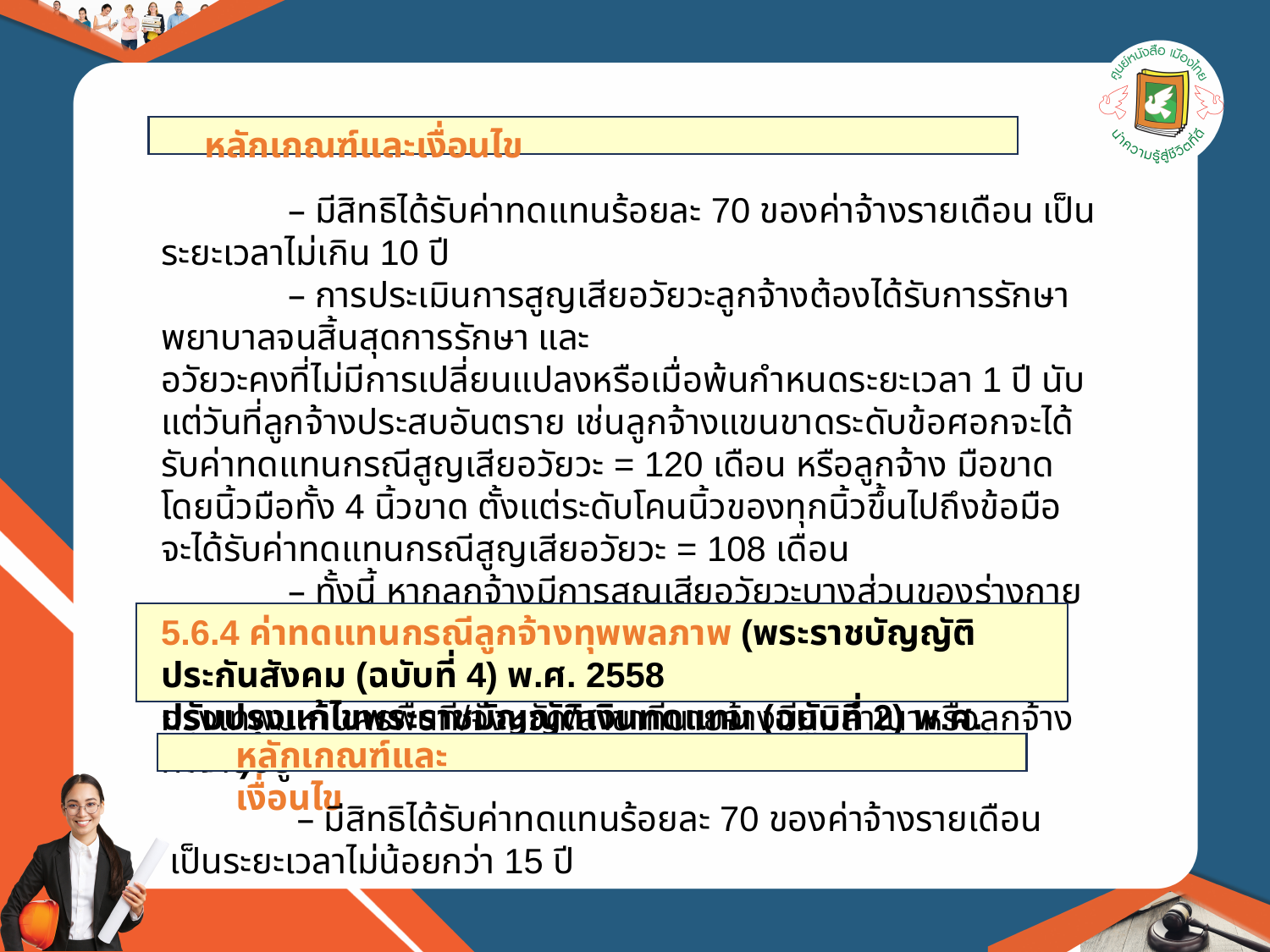

หลักเกณฑ์และเงื่อนไข
	– มีสิทธิได้รับค่าทดแทนร้อยละ 70 ของค่าจ้างรายเดือน เป็นระยะเวลาไม่เกิน 10 ปี
	– การประเมินการสูญเสียอวัยวะลูกจ้างต้องได้รับการรักษาพยาบาลจนสิ้นสุดการรักษา และ
อวัยวะคงที่ไม่มีการเปลี่ยนแปลงหรือเมื่อพ้นกำหนดระยะเวลา 1 ปี นับแต่วันที่ลูกจ้างประสบอันตราย เช่นลูกจ้างแขนขาดระดับข้อศอกจะได้รับค่าทดแทนกรณีสูญเสียอวัยวะ = 120 เดือน หรือลูกจ้าง มือขาดโดยนิ้วมือทั้ง 4 นิ้วขาด ตั้งแต่ระดับโคนนิ้วของทุกนิ้วขึ้นไปถึงข้อมือ จะได้รับค่าทดแทนกรณีสูญเสียอวัยวะ = 108 เดือน
	– ทั้งนี้ หากลูกจ้างมีการสูญเสียอวัยวะบางส่วนของร่างกาย เมื่อสิ้นสุดการรักษาสามารถติดต่อ
เพื่อเข้ารับการประเมินการสูญเสียอวัยวะได้ที่สำนักงานประกันสังคมกรุงเทพมหานครพื้นที่/จังหวัด/สาขาที่นายจ้างมีภูมิลำเนาหรือลูกจ้างทำงานอยู่

5.6.4 ค่าทดแทนกรณีลูกจ้างทุพพลภาพ (พระราชบัญญัติประกันสังคม (ฉบับที่ 4) พ.ศ. 2558
ปรับปรุงแก้ไขพระราชบัญญัติเงินทดแทน (ฉบับที่ 2) พ.ศ. 2561)
หลักเกณฑ์และเงื่อนไข

	– มีสิทธิได้รับค่าทดแทนร้อยละ 70 ของค่าจ้างรายเดือน เป็นระยะเวลาไม่น้อยกว่า 15 ปี